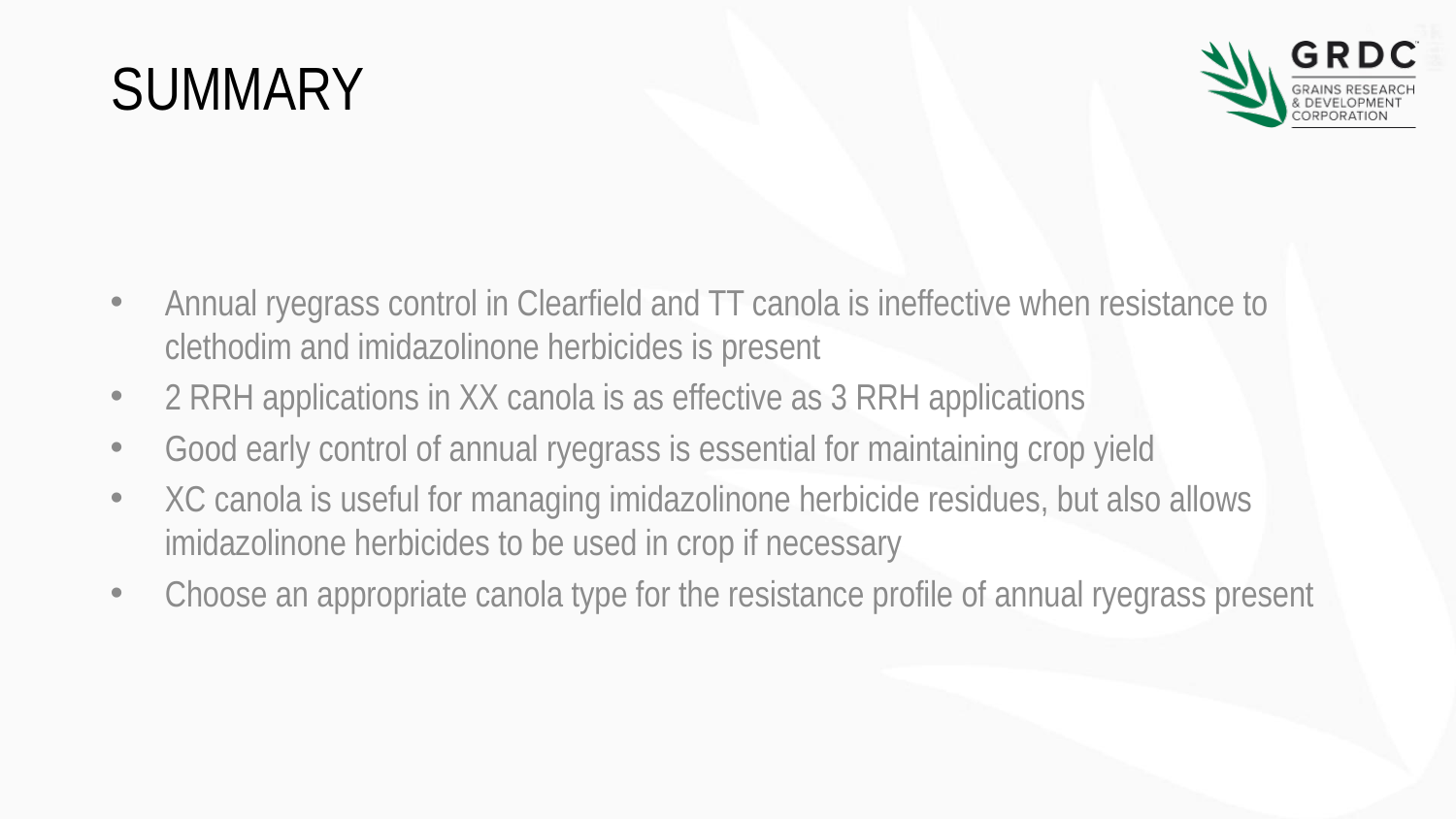

# Summary
Annual ryegrass control in Clearfield and TT canola is ineffective when resistance to clethodim and imidazolinone herbicides is present
2 RRH applications in XX canola is as effective as 3 RRH applications
Good early control of annual ryegrass is essential for maintaining crop yield
XC canola is useful for managing imidazolinone herbicide residues, but also allows imidazolinone herbicides to be used in crop if necessary
Choose an appropriate canola type for the resistance profile of annual ryegrass present